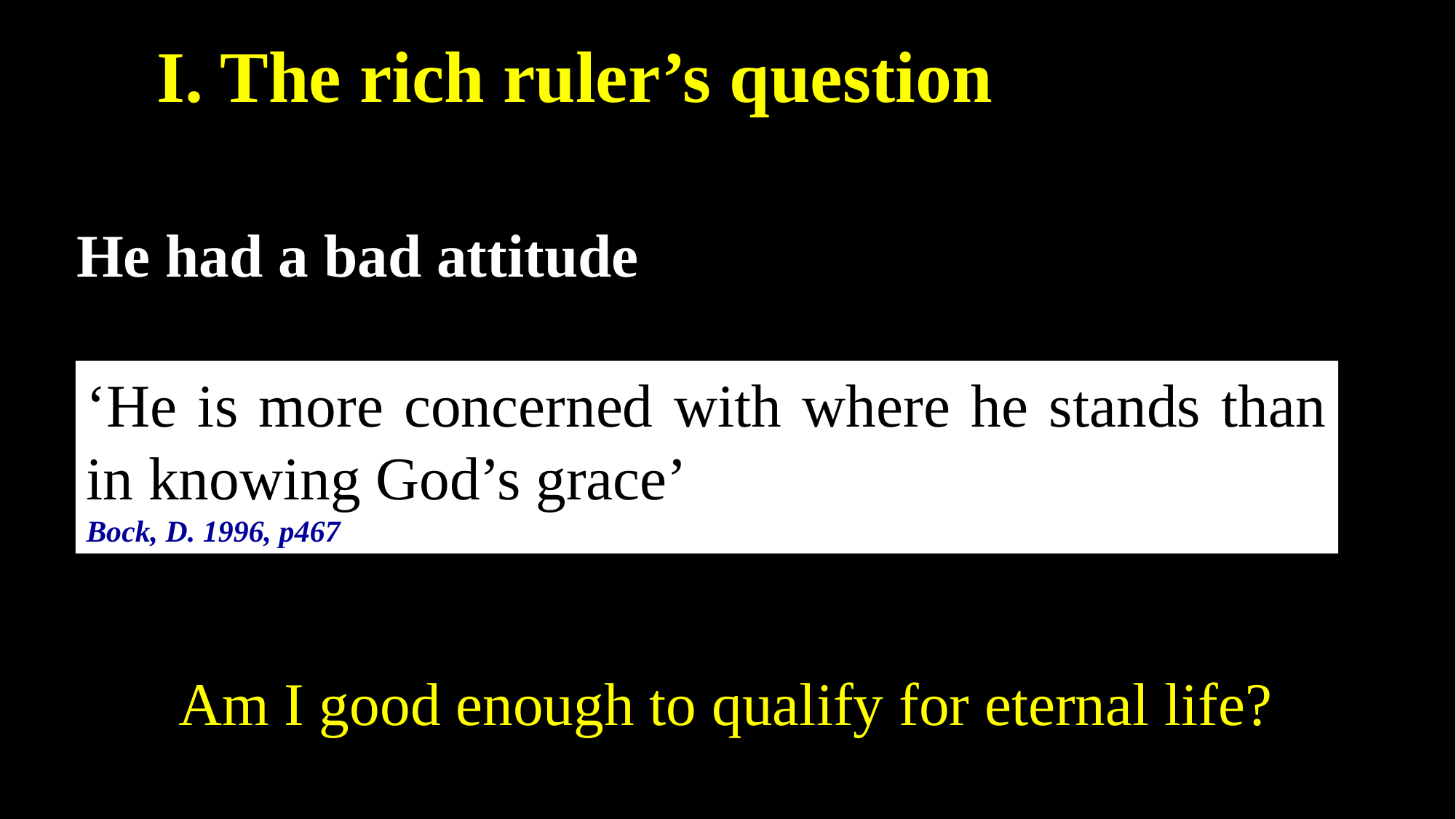

I. The rich ruler’s question
He had a bad attitude
‘He is more concerned with where he stands than in knowing God’s grace’
Bock, D. 1996, p467
The rich ruler’s question
Am I good enough to qualify for eternal life?